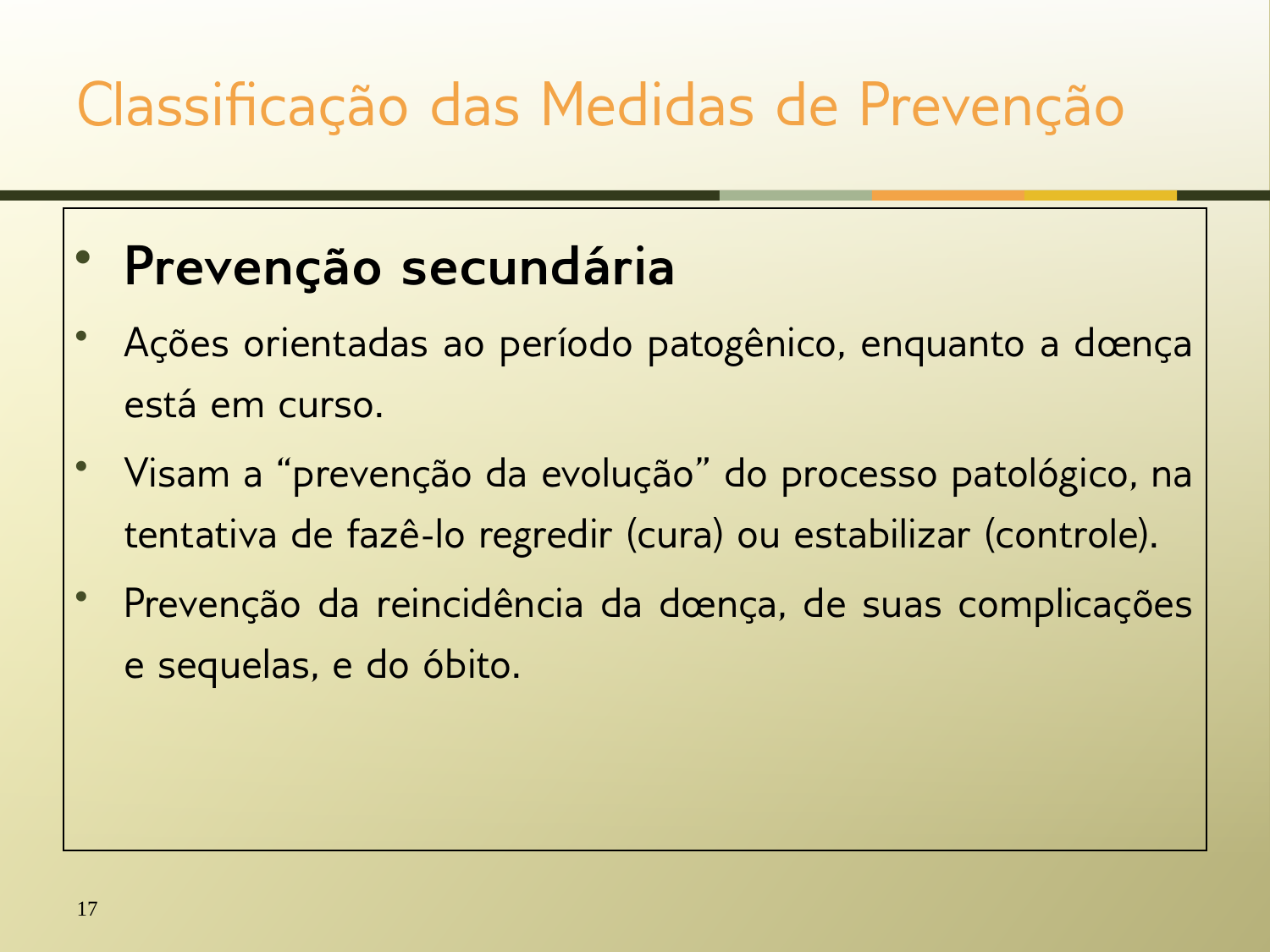

# Classificação das Medidas de Prevenção
Prevenção secundária
Ações orientadas ao período patogênico, enquanto a doença está em curso.
Visam a “prevenção da evolução” do processo patológico, na tentativa de fazê-lo regredir (cura) ou estabilizar (controle).
Prevenção da reincidência da doença, de suas complicações e sequelas, e do óbito.
17